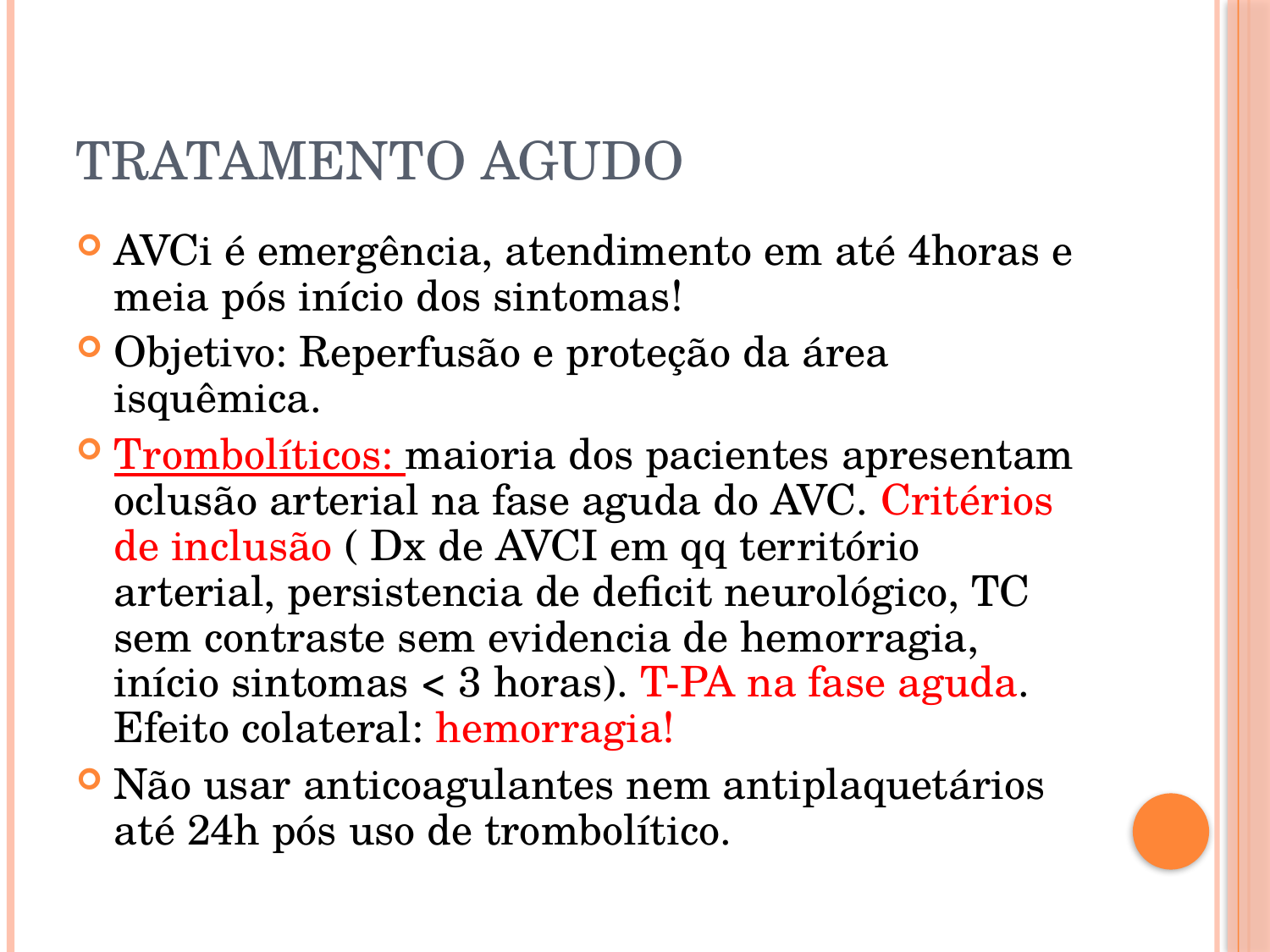

# Tratamento Agudo
AVCi é emergência, atendimento em até 4horas e meia pós início dos sintomas!
Objetivo: Reperfusão e proteção da área isquêmica.
Trombolíticos: maioria dos pacientes apresentam oclusão arterial na fase aguda do AVC. Critérios de inclusão ( Dx de AVCI em qq território arterial, persistencia de deficit neurológico, TC sem contraste sem evidencia de hemorragia, início sintomas < 3 horas). T-PA na fase aguda. Efeito colateral: hemorragia!
Não usar anticoagulantes nem antiplaquetários até 24h pós uso de trombolítico.